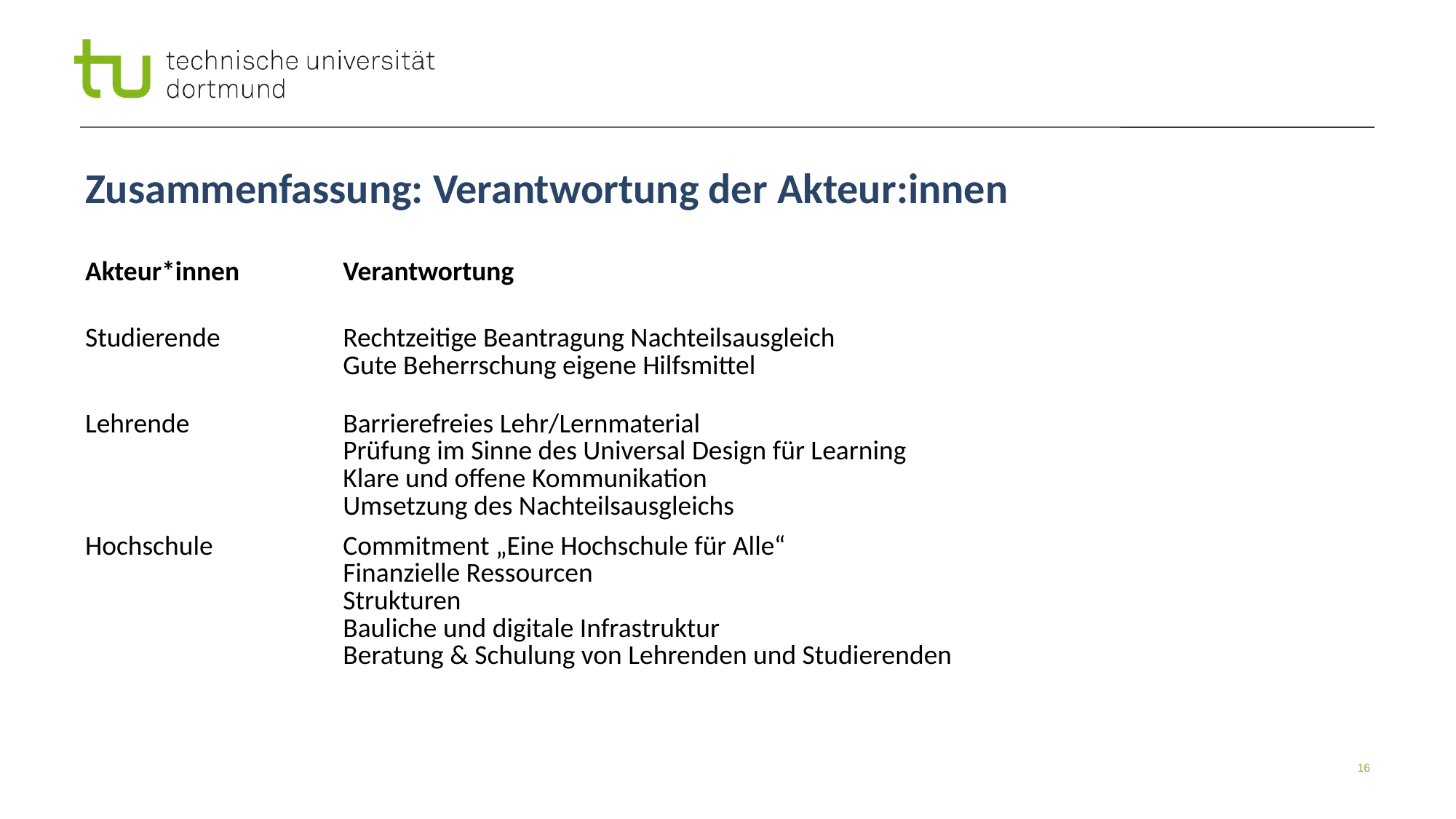

# Zusammenfassung: Verantwortung der Akteur:innen

| Akteur\*innen | Verantwortung |
| --- | --- |
| Studierende | Rechtzeitige Beantragung Nachteilsausgleich Gute Beherrschung eigene Hilfsmittel |
| Lehrende | Barrierefreies Lehr/Lernmaterial Prüfung im Sinne des Universal Design für Learning Klare und offene Kommunikation Umsetzung des Nachteilsausgleichs |
| Hochschule | Commitment „Eine Hochschule für Alle“ Finanzielle Ressourcen Strukturen Bauliche und digitale Infrastruktur Beratung & Schulung von Lehrenden und Studierenden |